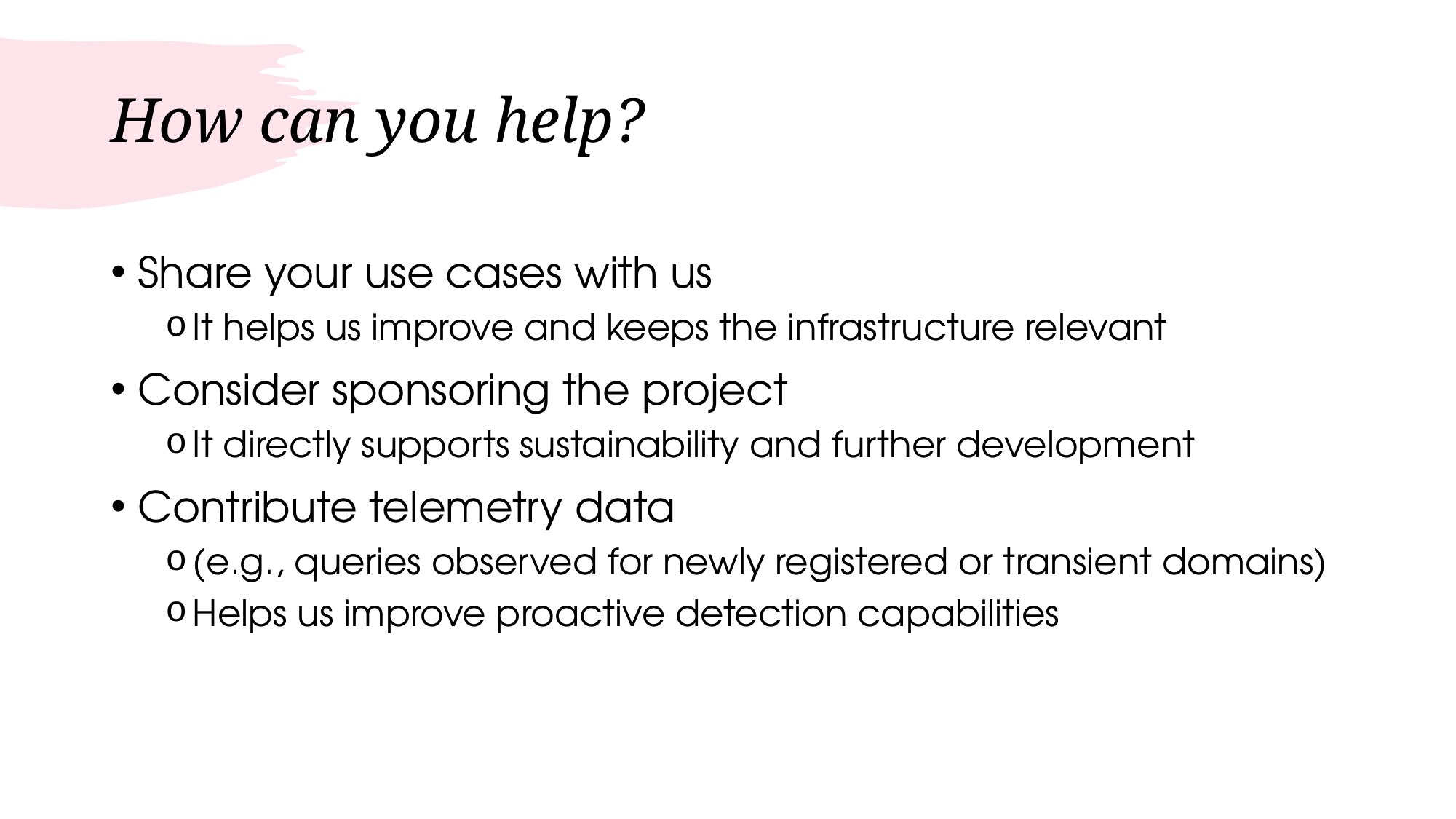

# How can you help?
Share your use cases with us
It helps us improve and keeps the infrastructure relevant
Consider sponsoring the project
It directly supports sustainability and further development
Contribute telemetry data
(e.g., queries observed for newly registered or transient domains)
Helps us improve proactive detection capabilities